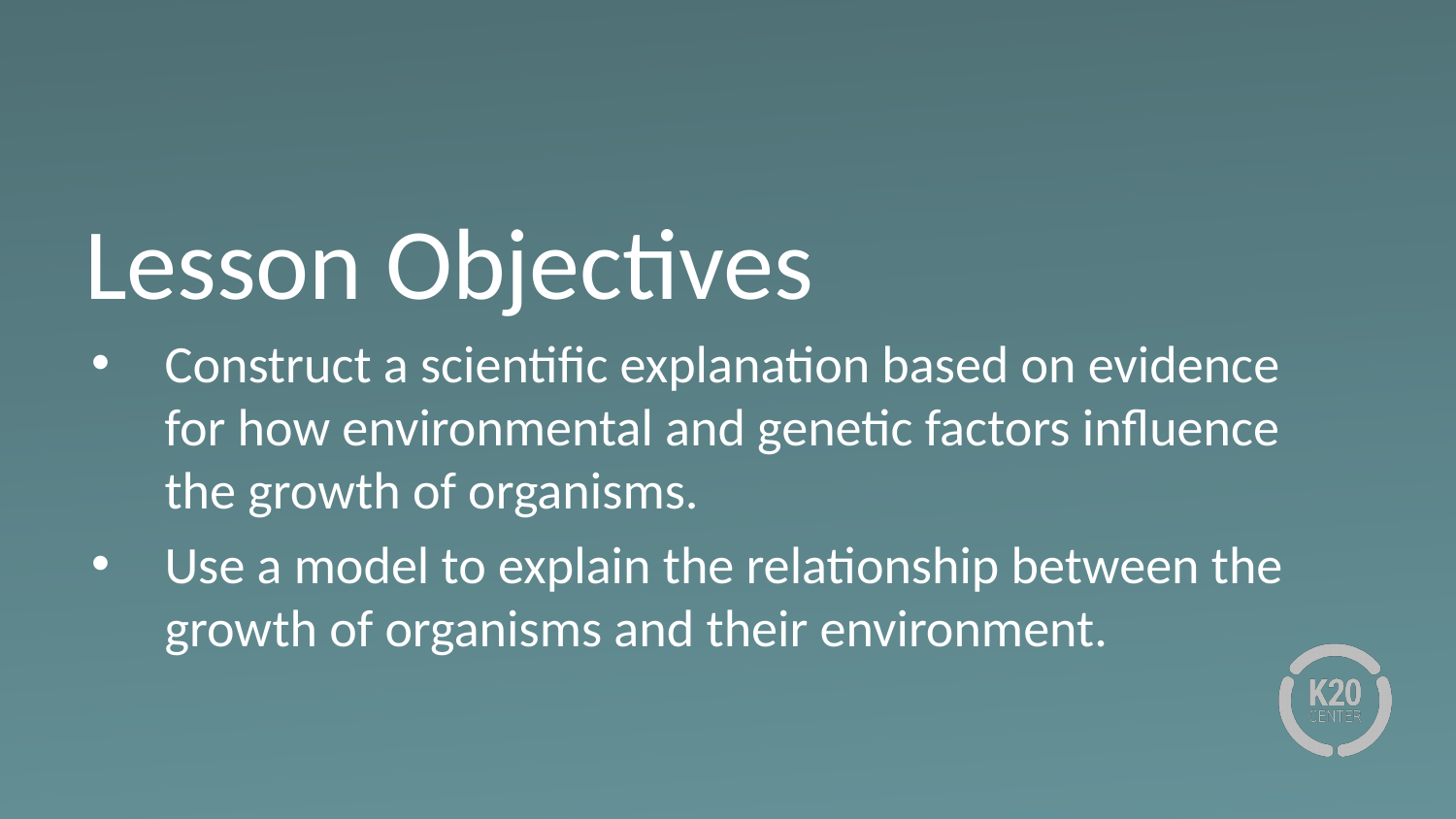

# Lesson Objectives
Construct a scientific explanation based on evidence for how environmental and genetic factors influence the growth of organisms.
Use a model to explain the relationship between the growth of organisms and their environment.